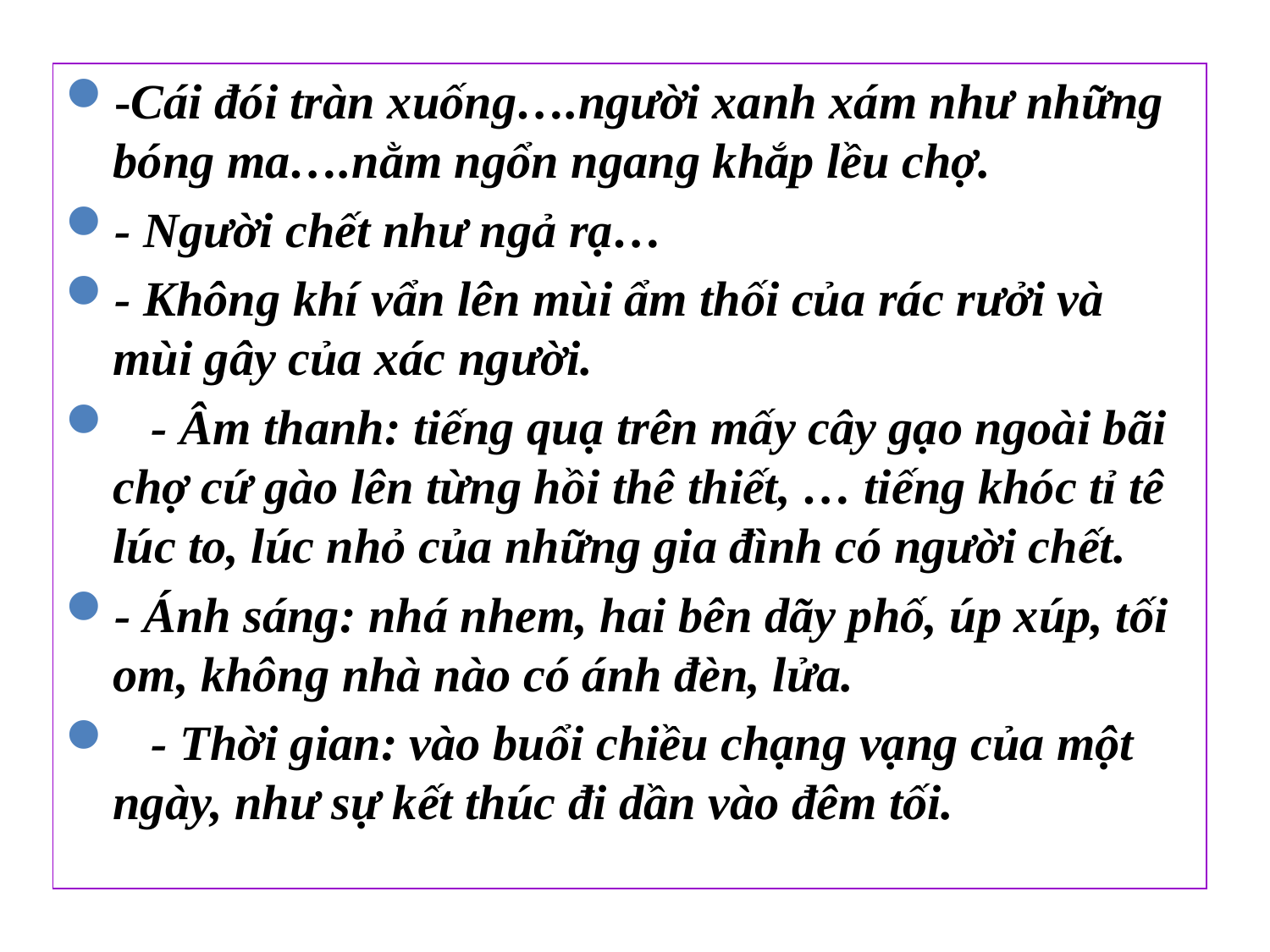

-Cái đói tràn xuống….người xanh xám như những bóng ma….nằm ngổn ngang khắp lều chợ.
- Người chết như ngả rạ…
- Không khí vẩn lên mùi ẩm thối của rác rưởi và mùi gây của xác người.
   - Âm thanh: tiếng quạ trên mấy cây gạo ngoài bãi chợ cứ gào lên từng hồi thê thiết, … tiếng khóc tỉ tê lúc to, lúc nhỏ của những gia đình có người chết.
- Ánh sáng: nhá nhem, hai bên dãy phố, úp xúp, tối om, không nhà nào có ánh đèn, lửa.
   - Thời gian: vào buổi chiều chạng vạng của một ngày, như sự kết thúc đi dần vào đêm tối.